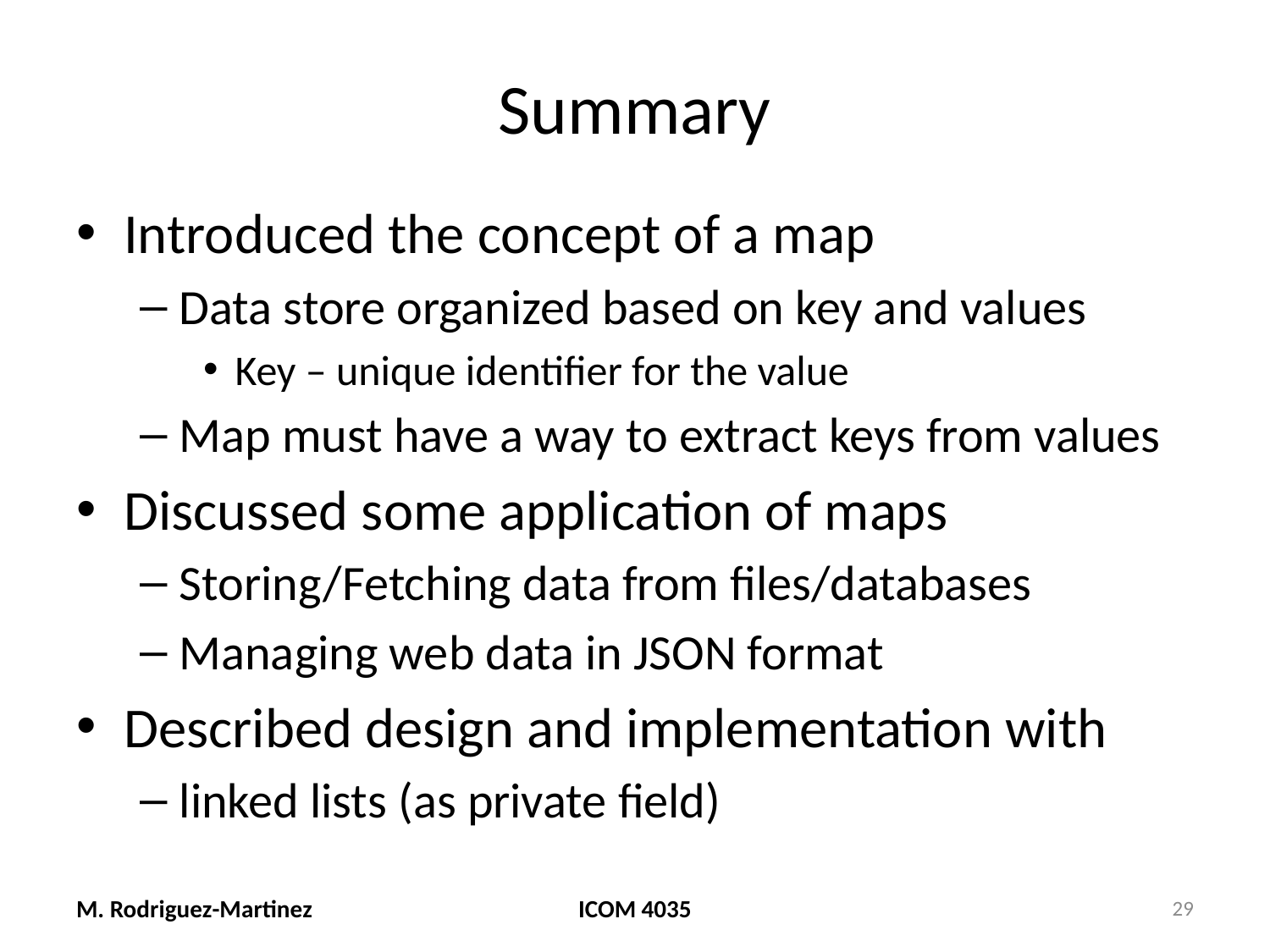

# Summary
Introduced the concept of a map
Data store organized based on key and values
Key – unique identifier for the value
Map must have a way to extract keys from values
Discussed some application of maps
Storing/Fetching data from files/databases
Managing web data in JSON format
Described design and implementation with
linked lists (as private field)
M. Rodriguez-Martinez
ICOM 4035
29